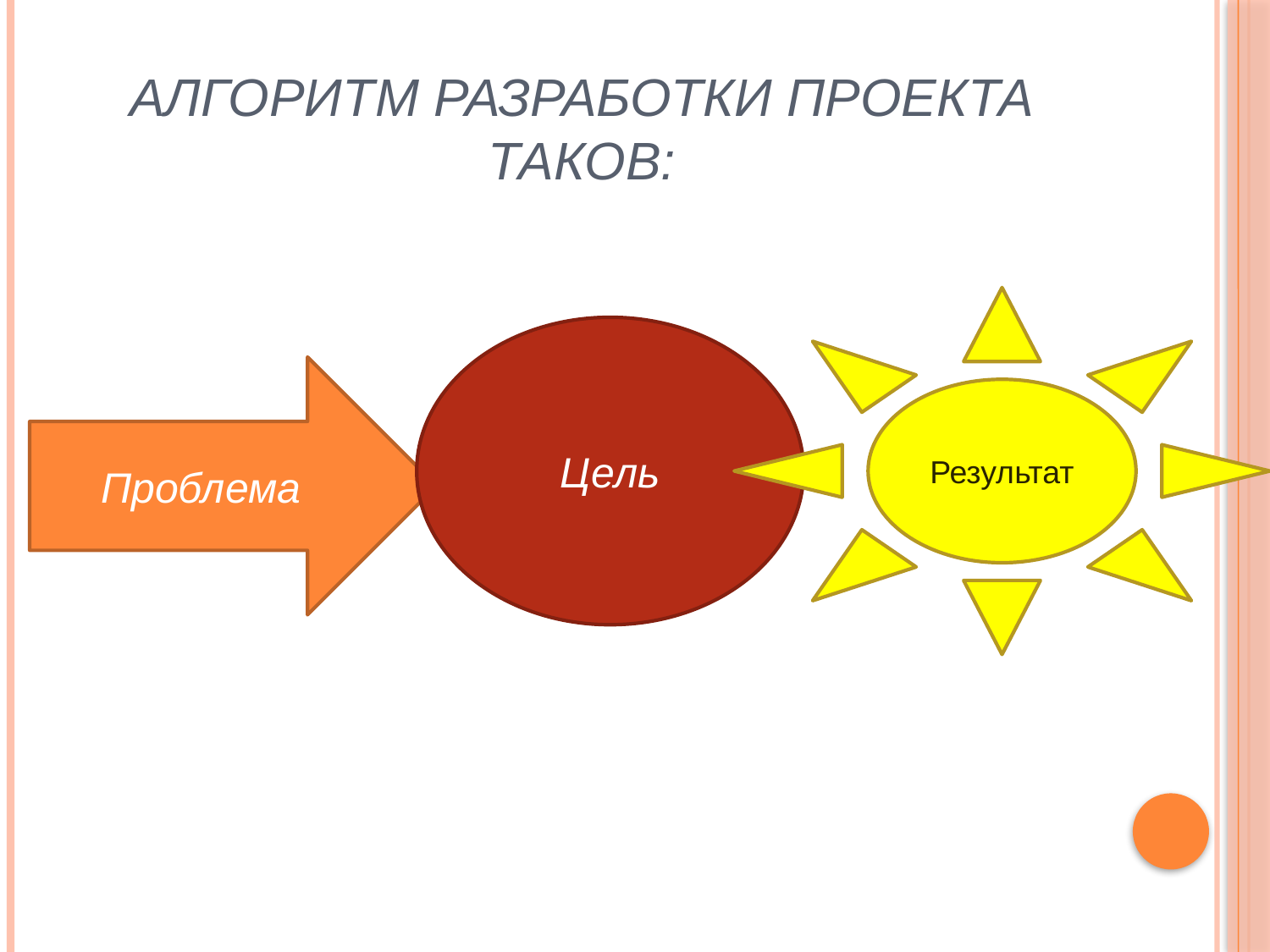

# Алгоритм разработки проекта таков:
Результат
Цель
Проблема